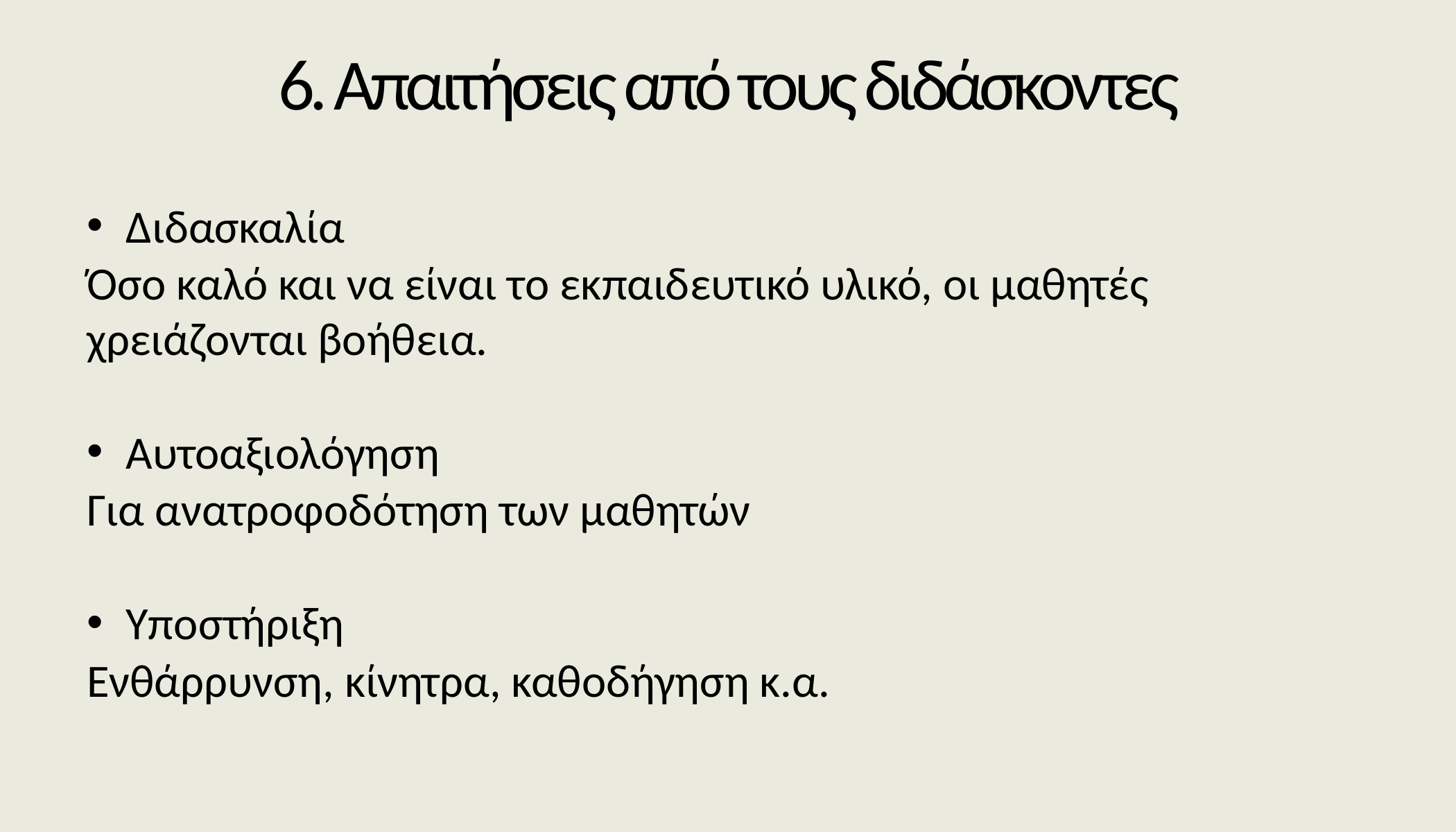

# 6. Απαιτήσεις από τους διδάσκοντες
Διδασκαλία
Όσο καλό και να είναι το εκπαιδευτικό υλικό, οι μαθητές χρειάζονται βοήθεια.

Αυτοαξιολόγηση
Για ανατροφοδότηση των μαθητών

Υποστήριξη
Ενθάρρυνση, κίνητρα, καθοδήγηση κ.α.